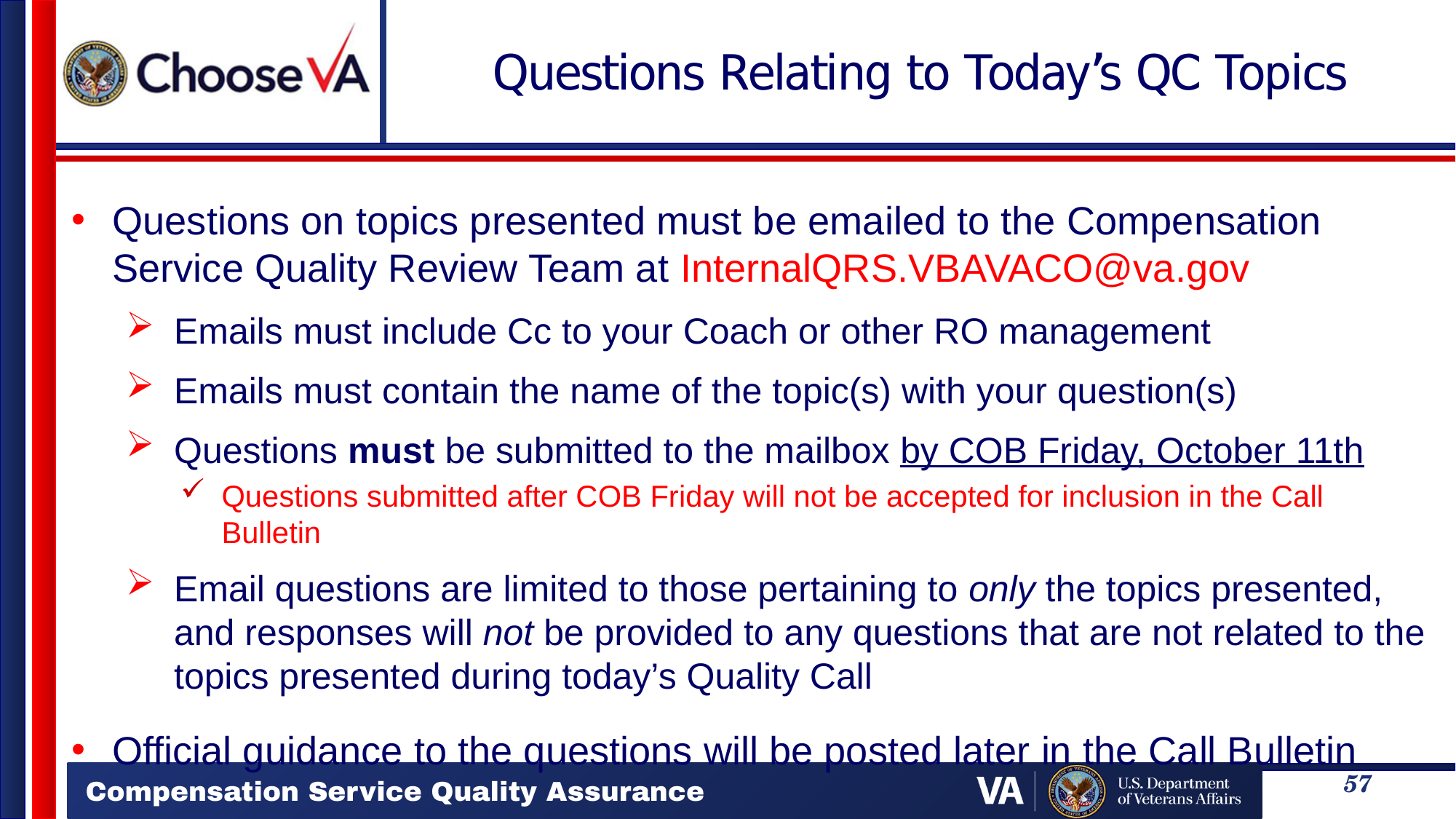

# Questions Relating to Today’s QC Topics
Questions on topics presented must be emailed to the Compensation Service Quality Review Team at InternalQRS.VBAVACO@va.gov

Emails must include Cc to your Coach or other RO management

Emails must contain the name of the topic(s) with your question(s)

Questions must be submitted to the mailbox by COB Friday, October 11th
Questions submitted after COB Friday will not be accepted for inclusion in the Call Bulletin

Email questions are limited to those pertaining to only the topics presented, and responses will not be provided to any questions that are not related to the topics presented during today’s Quality Call

Official guidance to the questions will be posted later in the Call Bulletin
57